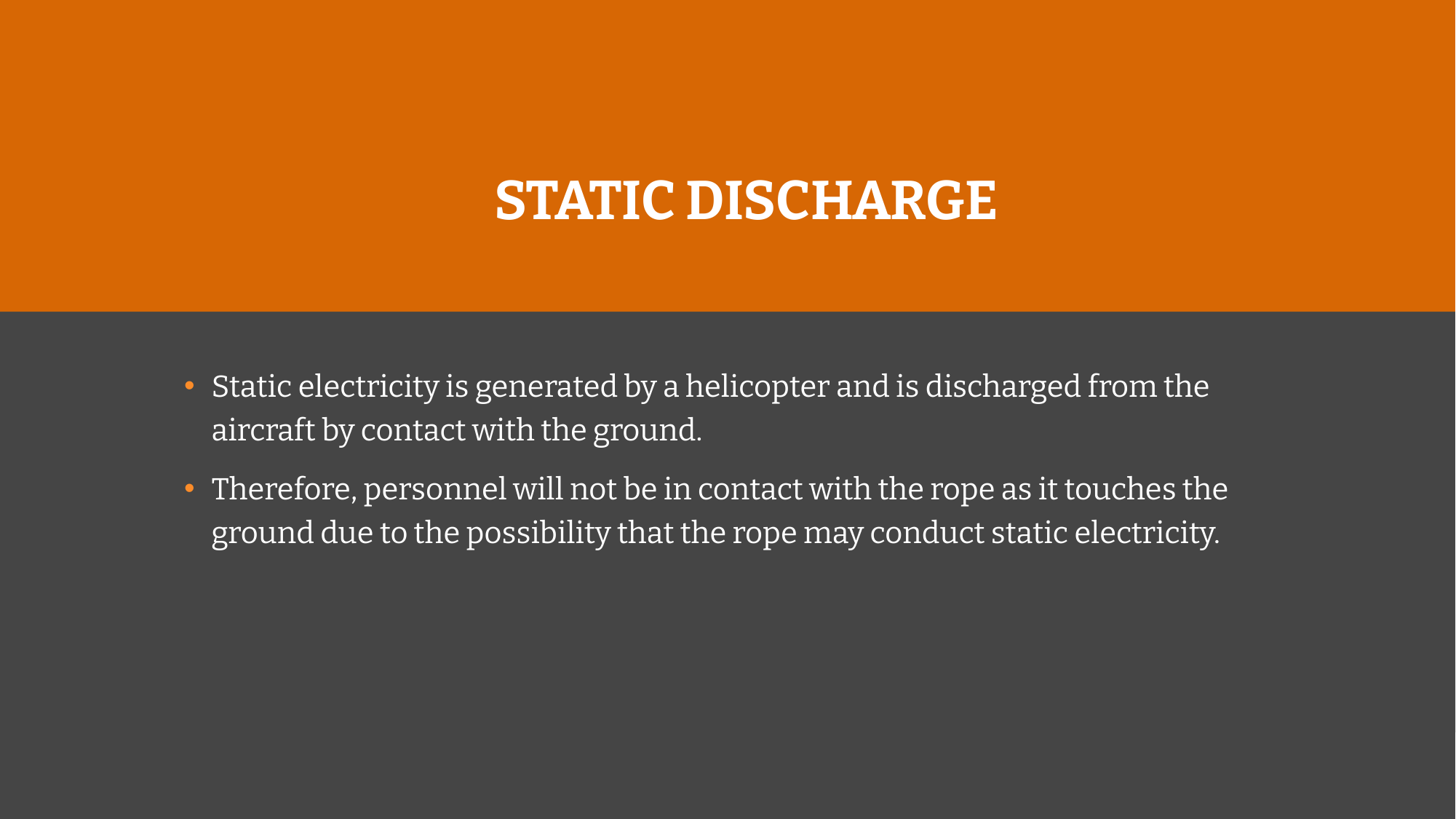

# Static Discharge

Static electricity is generated by a helicopter and is discharged from the aircraft by contact with the ground.
Therefore, personnel will not be in contact with the rope as it touches the ground due to the possibility that the rope may conduct static electricity.